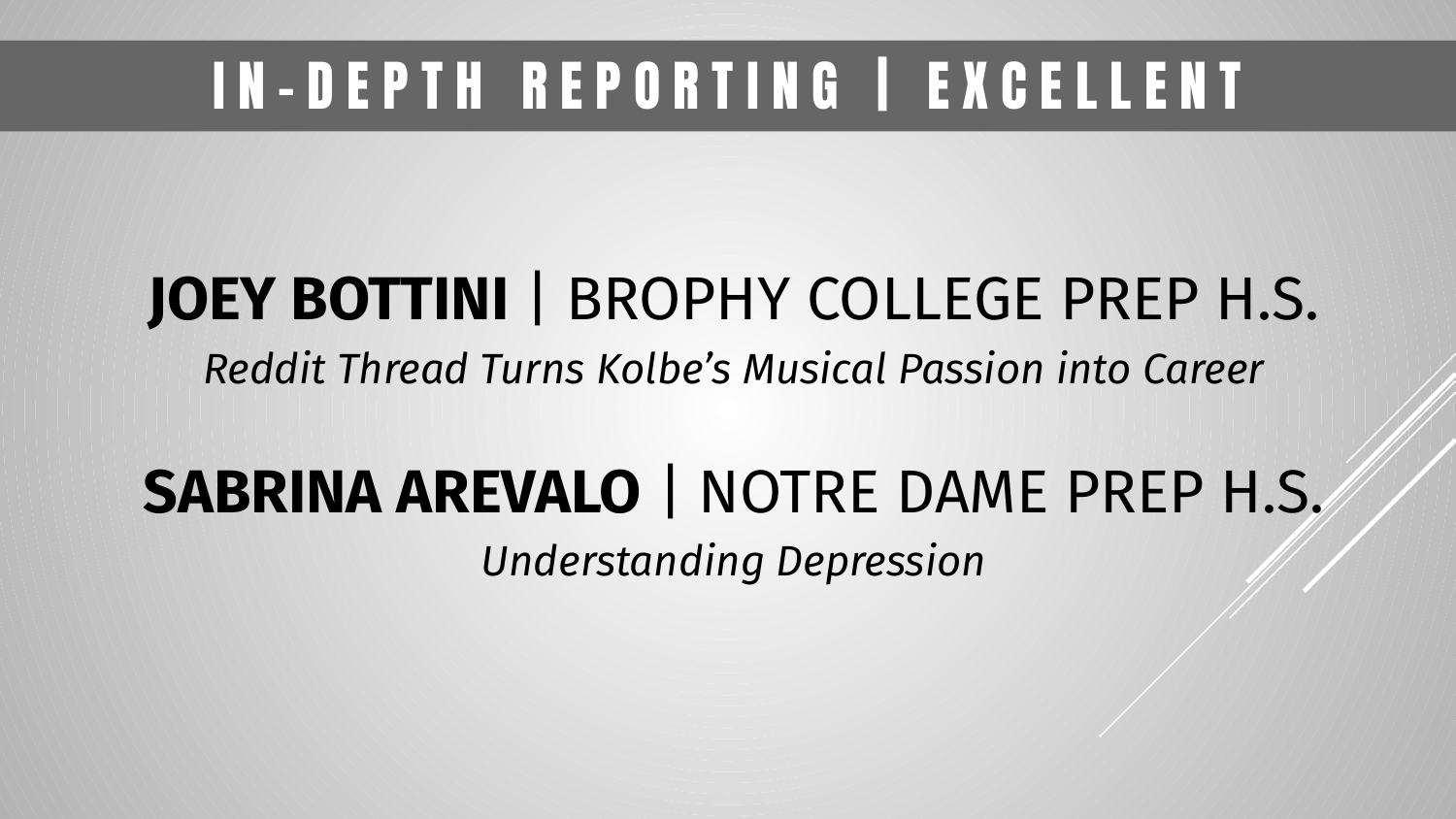

# I N - D E P T H   R E P O R T I N G   |   E X C E L L E N T

JOEY BOTTINI | BROPHY COLLEGE PREP H.S.
Reddit Thread Turns Kolbe’s Musical Passion into Career

SABRINA AREVALO | NOTRE DAME PREP H.S.
Understanding Depression